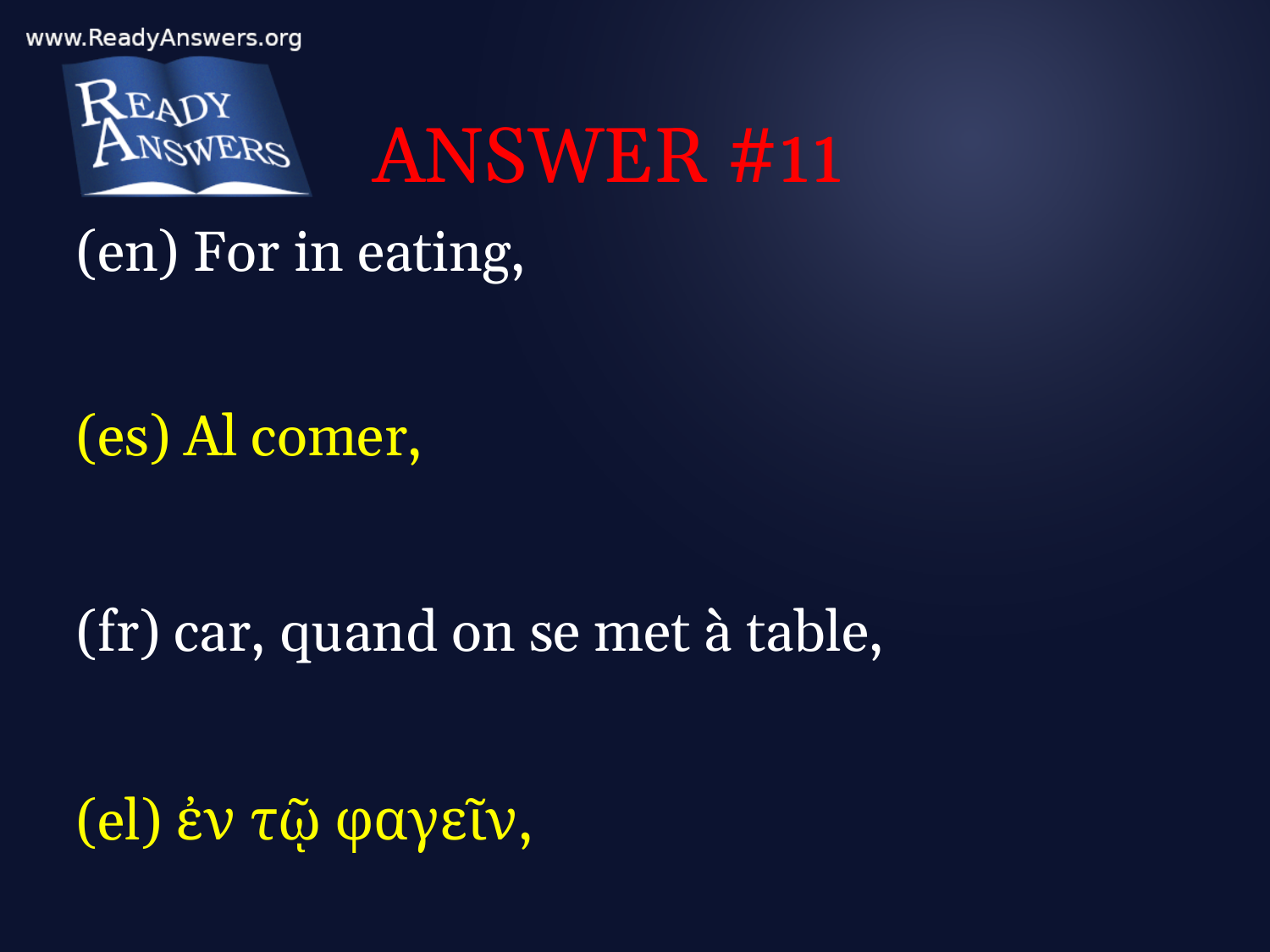

# ANSWER #11
(en) For in eating,
(es) Al comer,
(fr) car, quand on se met à table,
(el) ἐν τῷ φαγεῖν,